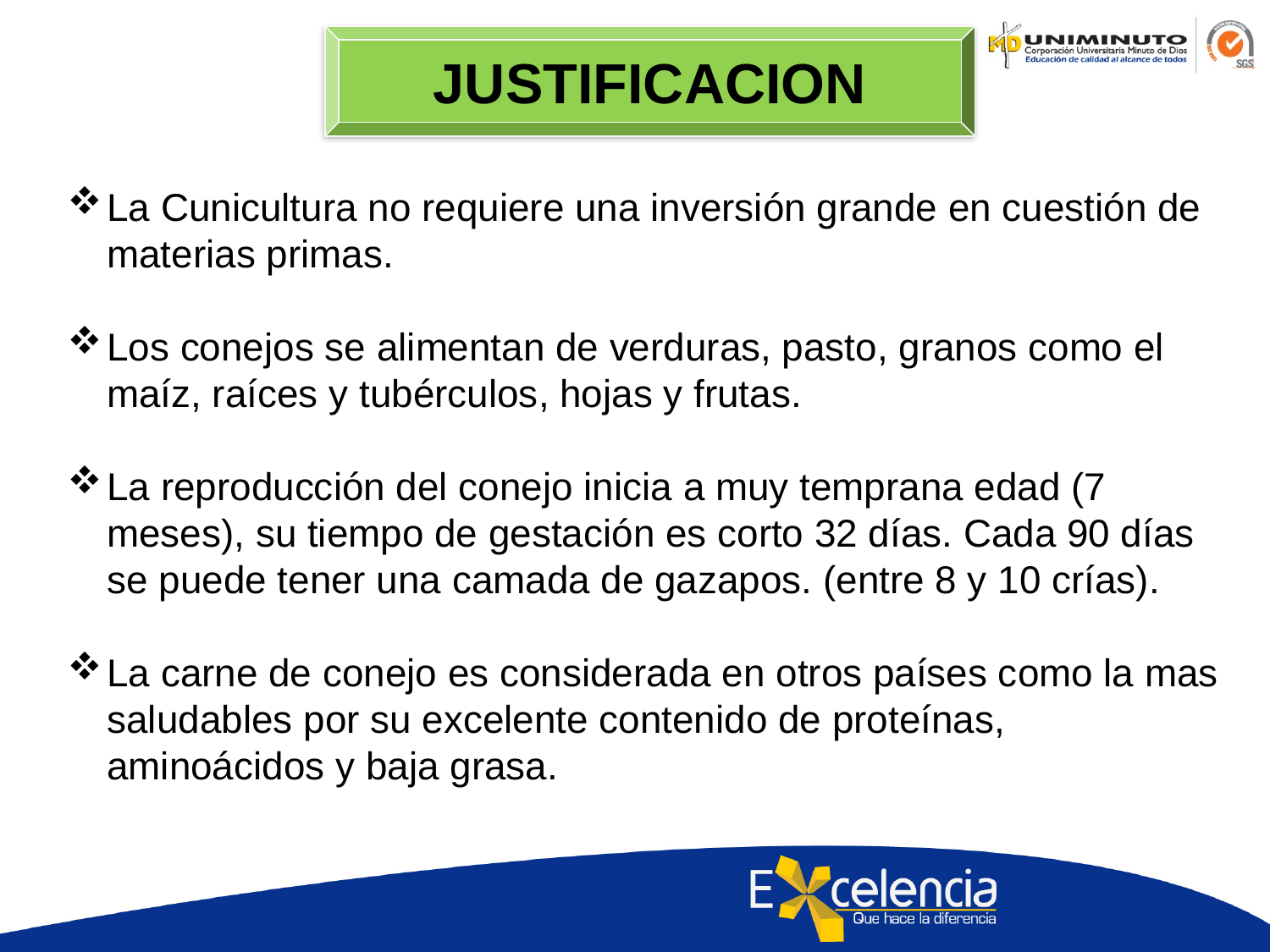

JUSTIFICACION
La Cunicultura no requiere una inversión grande en cuestión de materias primas.

Los conejos se alimentan de verduras, pasto, granos como el maíz, raíces y tubérculos, hojas y frutas.

La reproducción del conejo inicia a muy temprana edad (7 meses), su tiempo de gestación es corto 32 días. Cada 90 días se puede tener una camada de gazapos. (entre 8 y 10 crías).

La carne de conejo es considerada en otros países como la mas saludables por su excelente contenido de proteínas, aminoácidos y baja grasa.